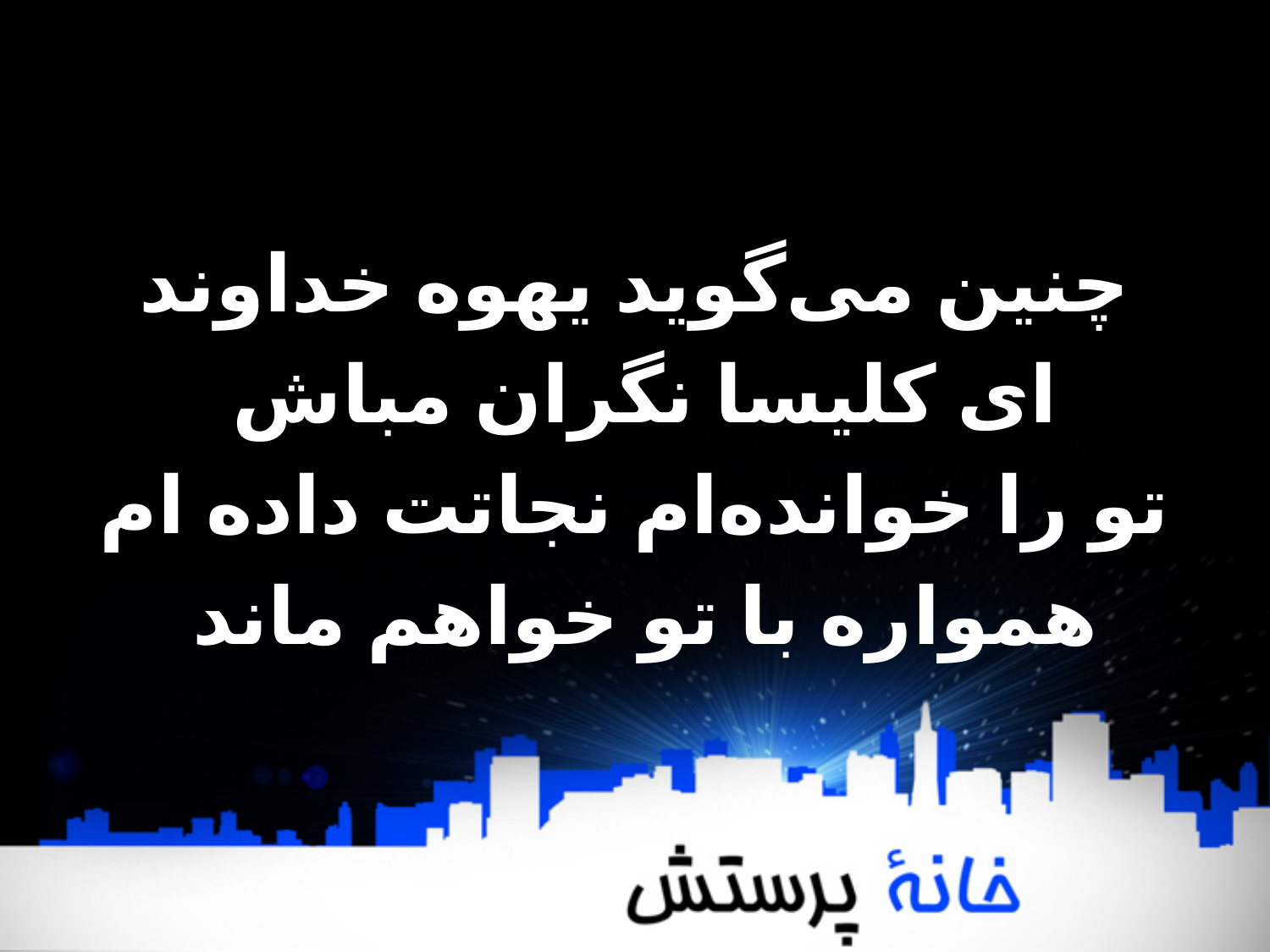

چنین می‌‌گوید یهوه خداوند
 ای کلیسا نگران مباش
تو را خوانده‌ام نجاتت داده ام
 همواره با تو خواهم ماند